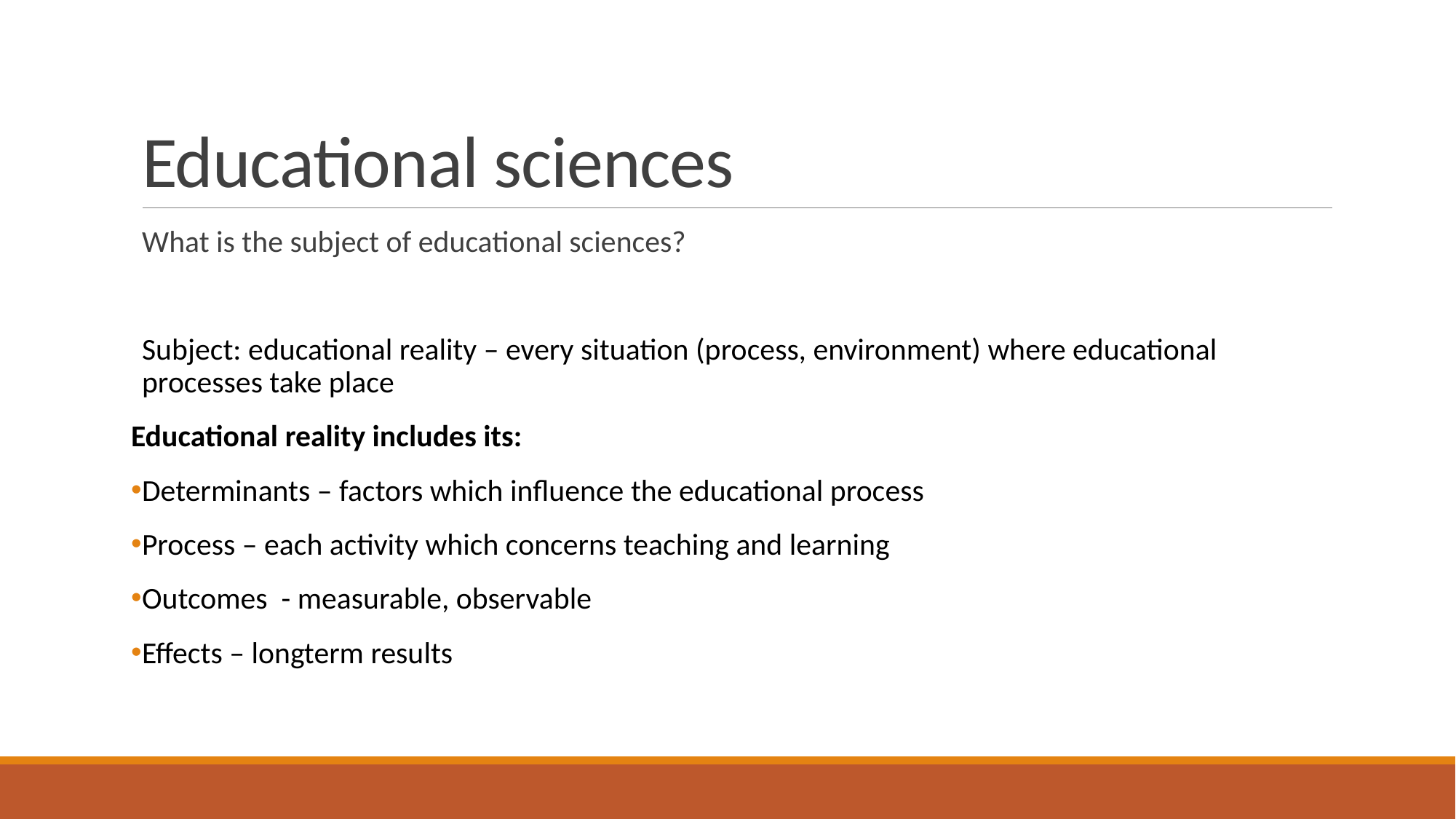

# Educational sciences
What is the subject of educational sciences?

Subject: educational reality – every situation (process, environment) where educational processes take place
Educational reality includes its:
Determinants – factors which influence the educational process
Process – each activity which concerns teaching and learning
Outcomes  - measurable, observable
Effects – longterm results